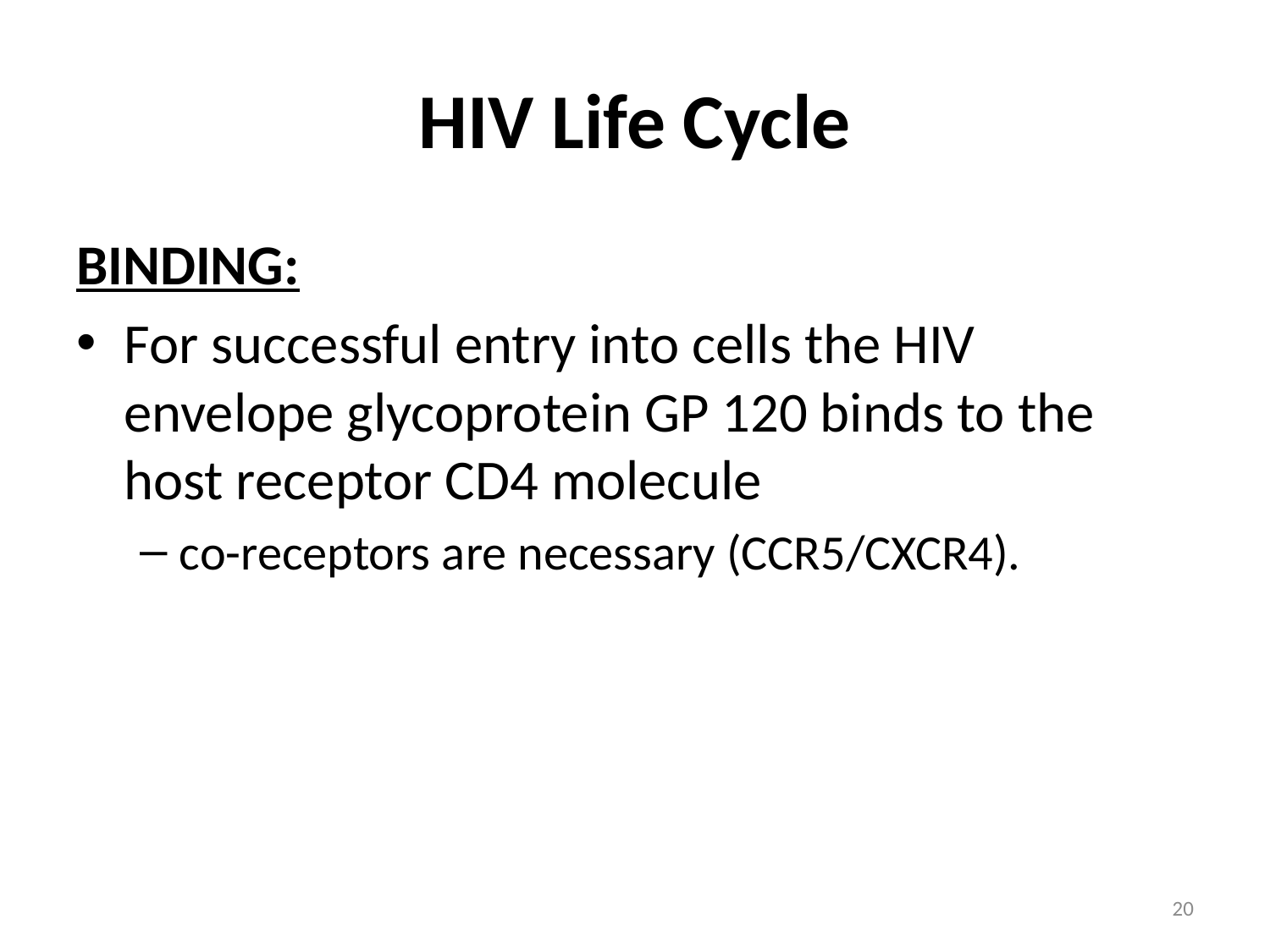

# HIV Life Cycle
BINDING:
For successful entry into cells the HIV envelope glycoprotein GP 120 binds to the host receptor CD4 molecule
co-receptors are necessary (CCR5/CXCR4).

20